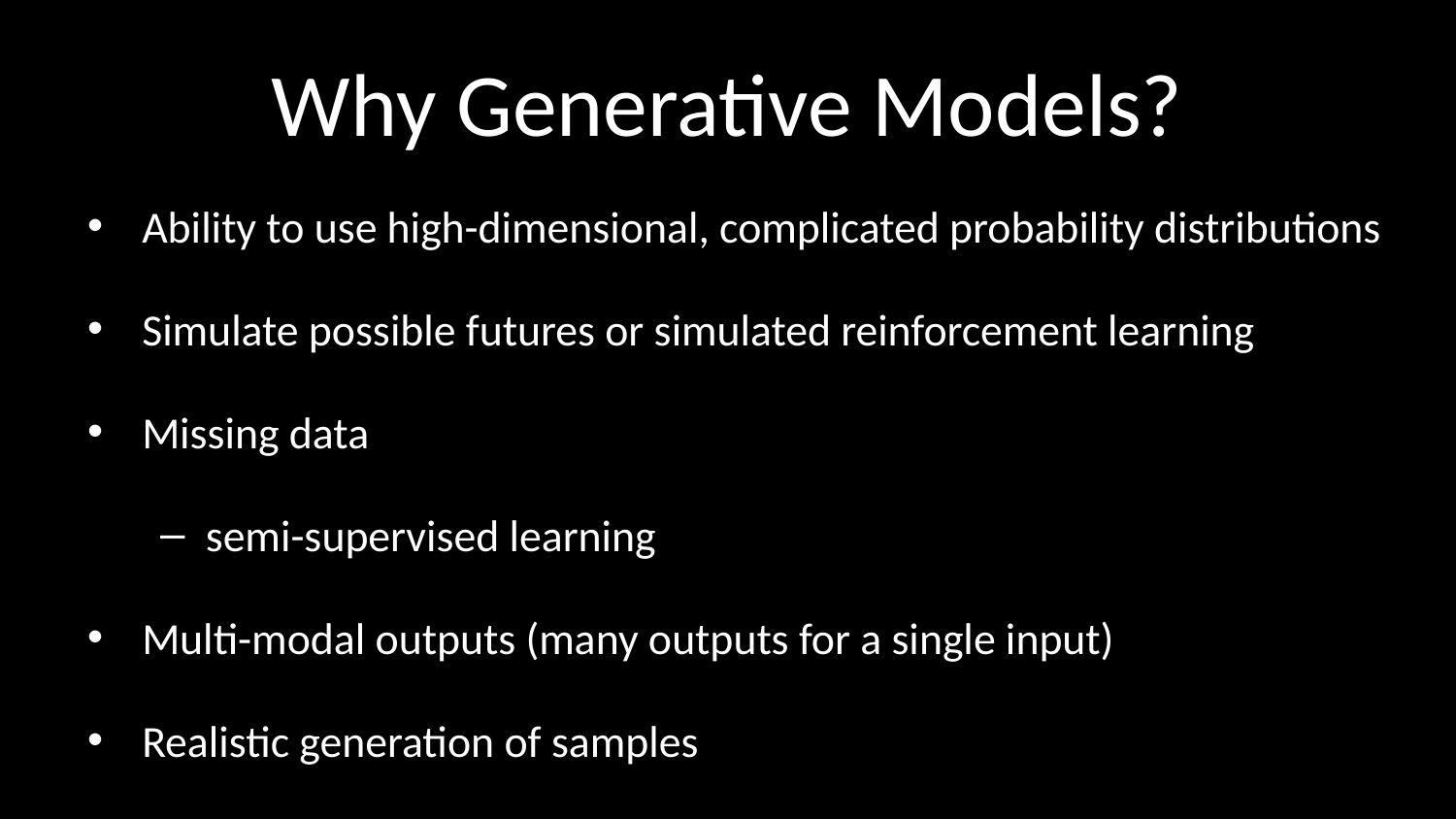

# Why Generative Models?
Ability to use high-dimensional, complicated probability distributions
Simulate possible futures or simulated reinforcement learning
Missing data
semi-supervised learning
Multi-modal outputs (many outputs for a single input)
Realistic generation of samples